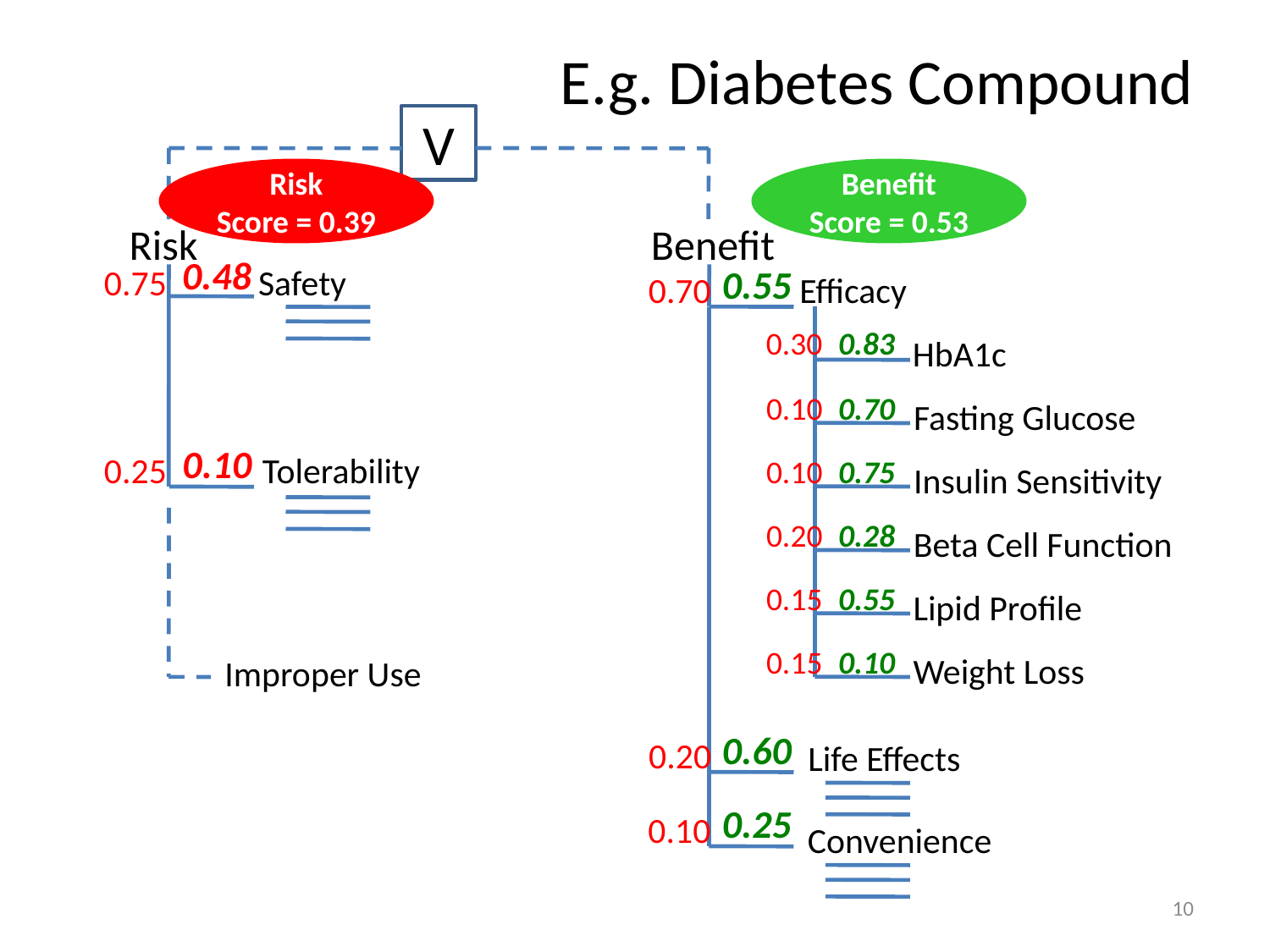

# E.g. Diabetes Compound
V
Risk
Score = 0.39
Risk
0.75
Safety
0.10
0.25
Tolerability
Improper Use
0.48
Benefit Score = 0.53
Benefit
Efficacy
HbA1c
Fasting Glucose
Insulin Sensitivity
Beta Cell Function
Lipid Profile
Weight Loss
0.55
0.70
Life Effects
Convenience
0.30
0.83
0.10
0.70
0.10
0.75
0.20
0.28
0.15
0.55
0.15
0.10
0.60
0.20
0.25
0.10
10